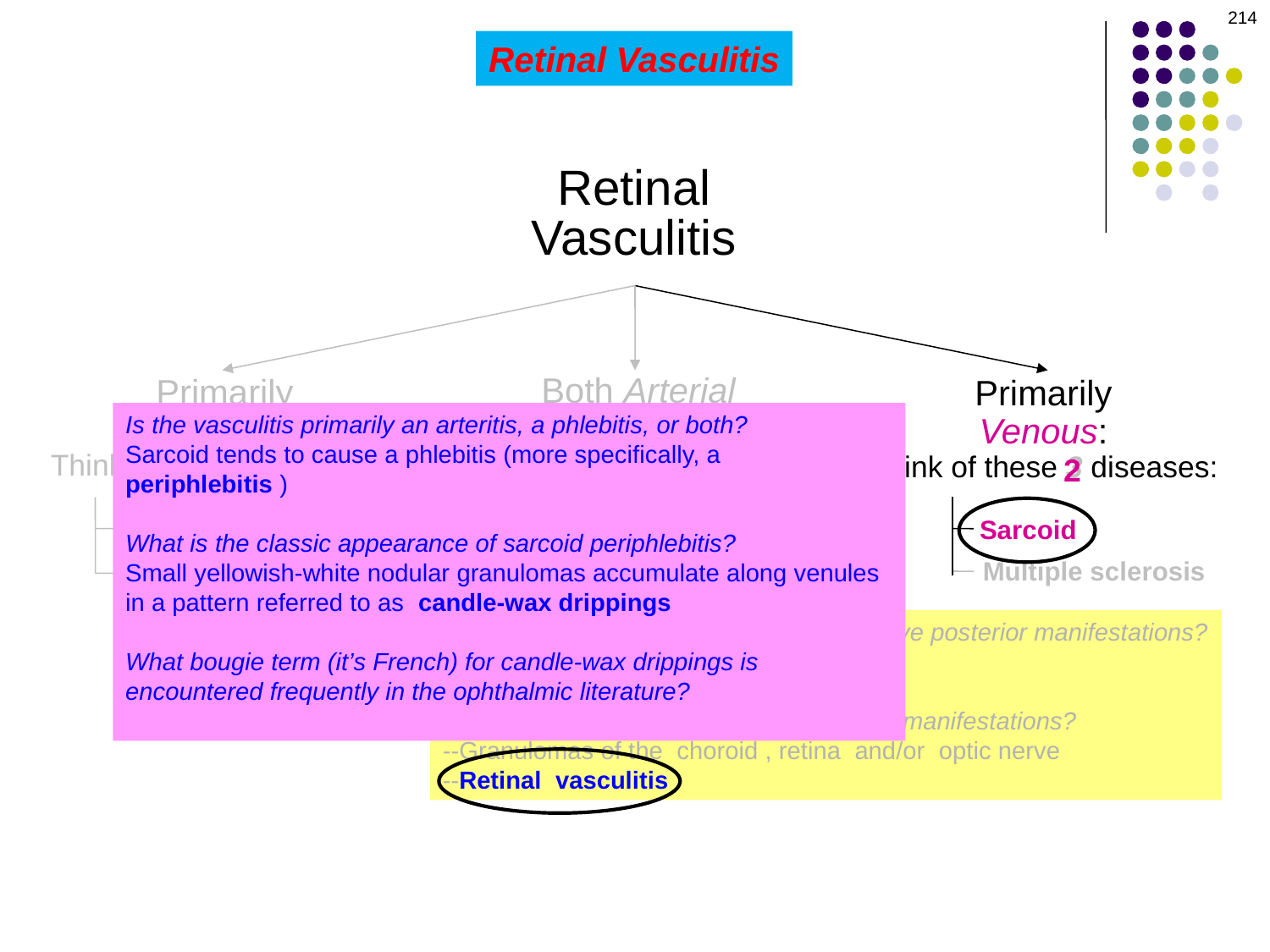

214
Retinal Vasculitis
Retinal
Vasculitis

Both Arterial
and Venous:
Think of these 3 diseases:
Primarily
Arterial:
Think of these 3 diseases:
Primarily
Venous:
Think of these 3 diseases:
Is the vasculitis primarily an arteritis, a phlebitis, or both?
Sarcoid tends to cause a phlebitis (more specifically, a  periphlebitis )

What is the classic appearance of sarcoid periphlebitis?
Small yellowish-white nodular granulomas accumulate along venules in a pattern referred to as  candle-wax drippings

What bougie term (it’s French) for candle-wax drippings is encountered frequently in the ophthalmic literature?
Taches de bougie
2
2
2

Behçet’s
SLE
Sarcoid

Multiple sclerosis
PAN
Wegener’s

What percentage of sarcoid uveitis pts have posterior manifestations?
About 20

What are the two most common posterior manifestations?
--Granulomas of the  choroid , retina  and/or  optic nerve
--Retinal  vasculitis